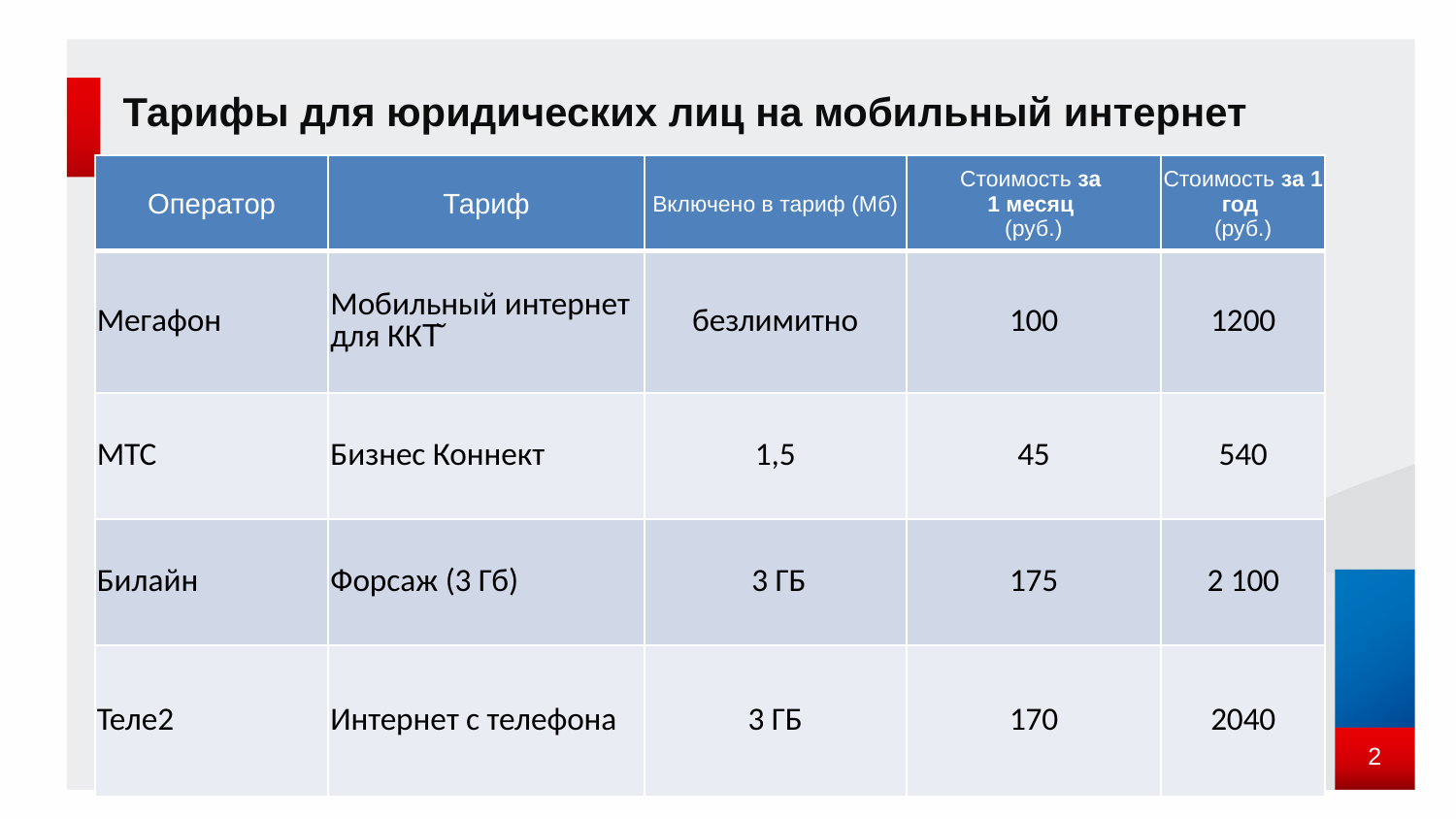

# Тарифы для юридических лиц на мобильный интернет
| Оператор | Тариф | Включено в тариф (Мб) | Стоимость за 1 месяц (руб.) | Стоимость за 1 год (руб.) |
| --- | --- | --- | --- | --- |
| Мегафон | Мобильный интернет для ККТ̆ | безлимитно | 100 | 1200 |
| МТС | Бизнес Коннект | 1,5 | 45 | 540 |
| Билайн | Форсаж (3 Гб) | 3 ГБ | 175 | 2 100 |
| Теле2 | Интернет с телефона | 3 ГБ | 170 | 2040 |
2